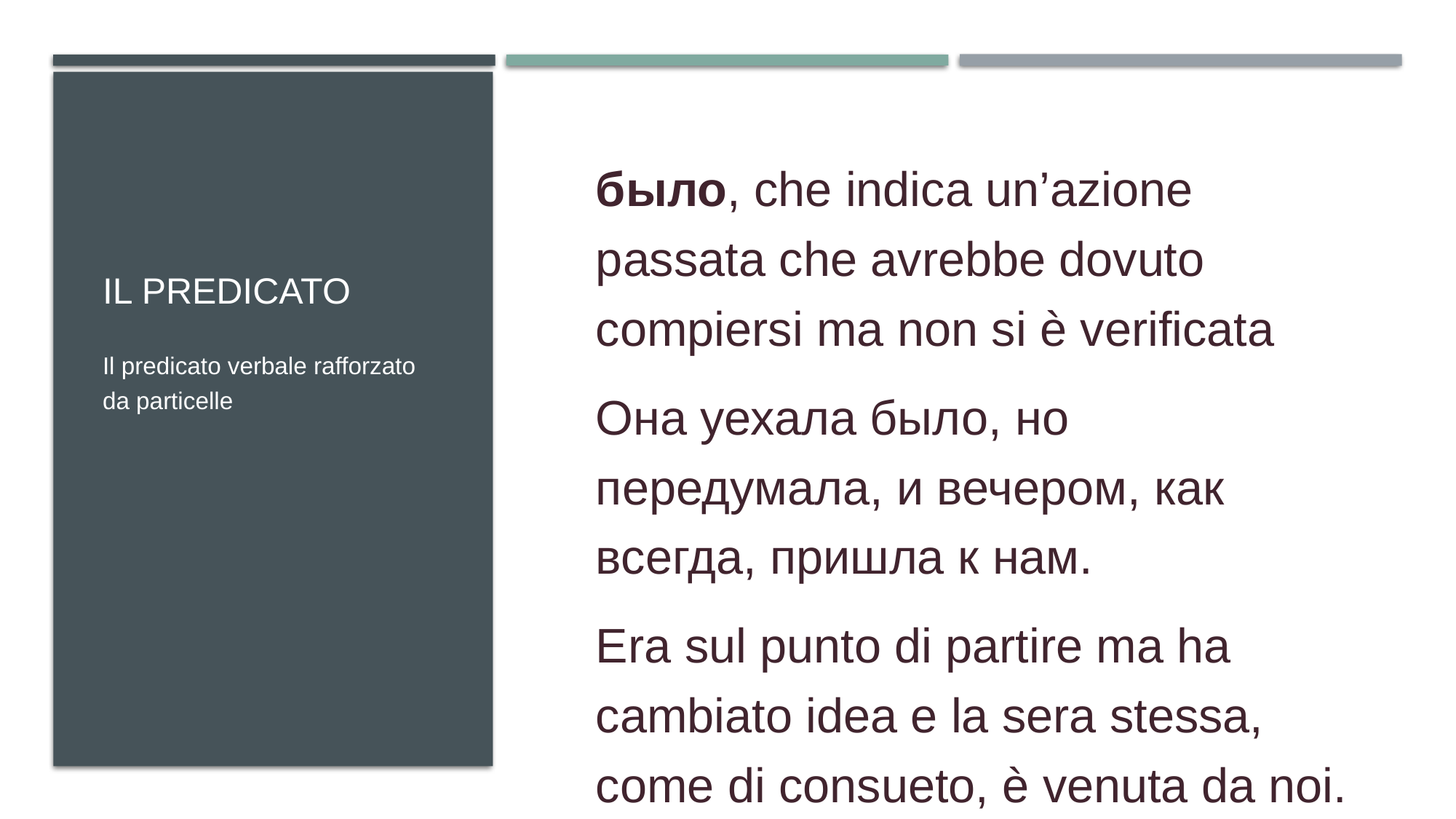

# Il predicato
было, che indica un’azione passata che avrebbe dovuto compiersi ma non si è verificata
Она уехала было, но передумала, и вечером, как всегда, пришла к нам.
Era sul punto di partire ma ha cambiato idea e la sera stessa, come di consueto, è venuta da noi.
Il predicato verbale rafforzato da particelle